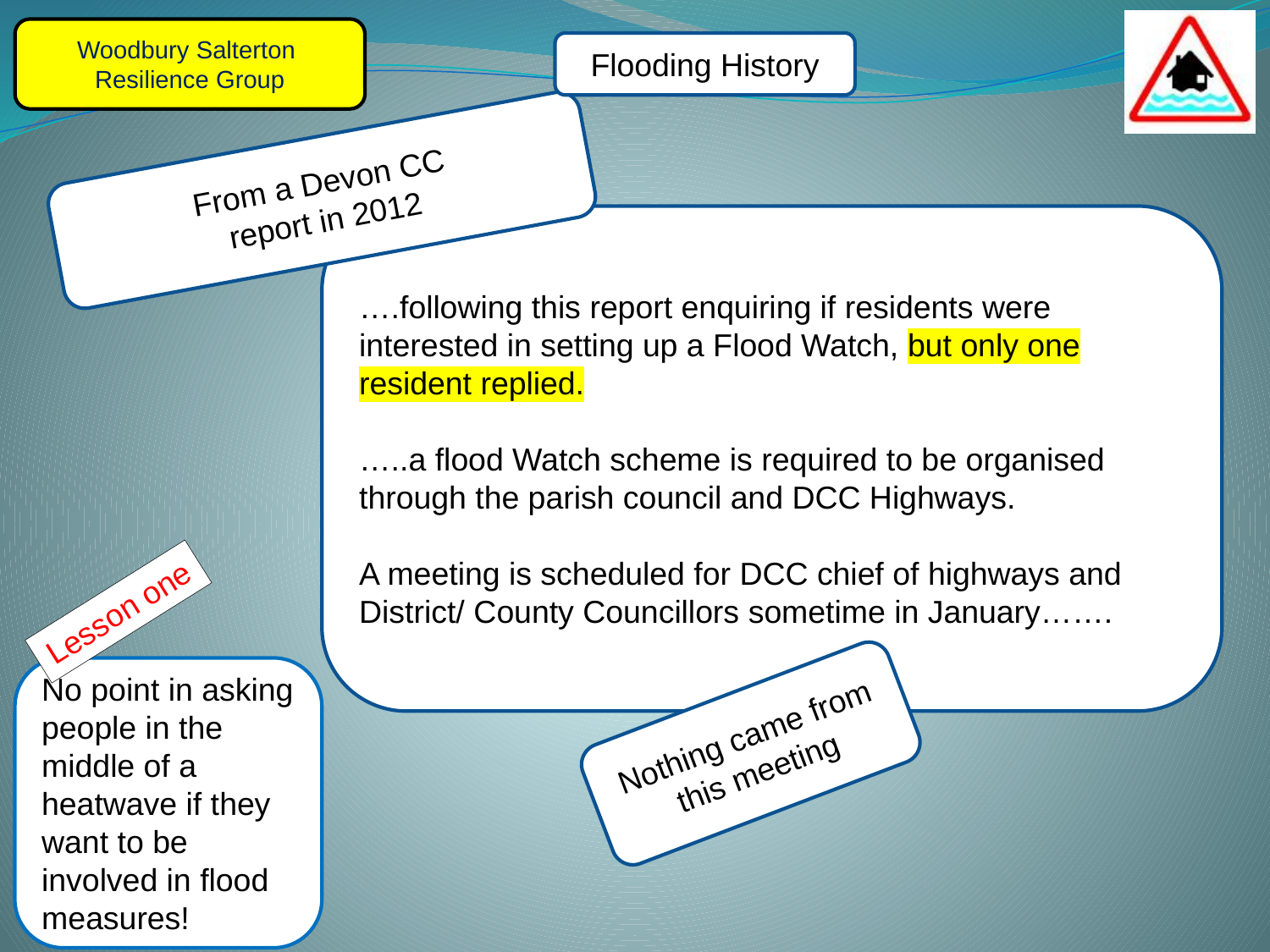

Flooding History
From a Devon CC
 report in 2012
….following this report enquiring if residents were interested in setting up a Flood Watch, but only one resident replied.

…..a flood Watch scheme is required to be organised through the parish council and DCC Highways.

A meeting is scheduled for DCC chief of highways and District/ County Councillors sometime in January…….
Lesson one
No point in asking people in the middle of a heatwave if they want to be involved in flood measures!
Nothing came from this meeting